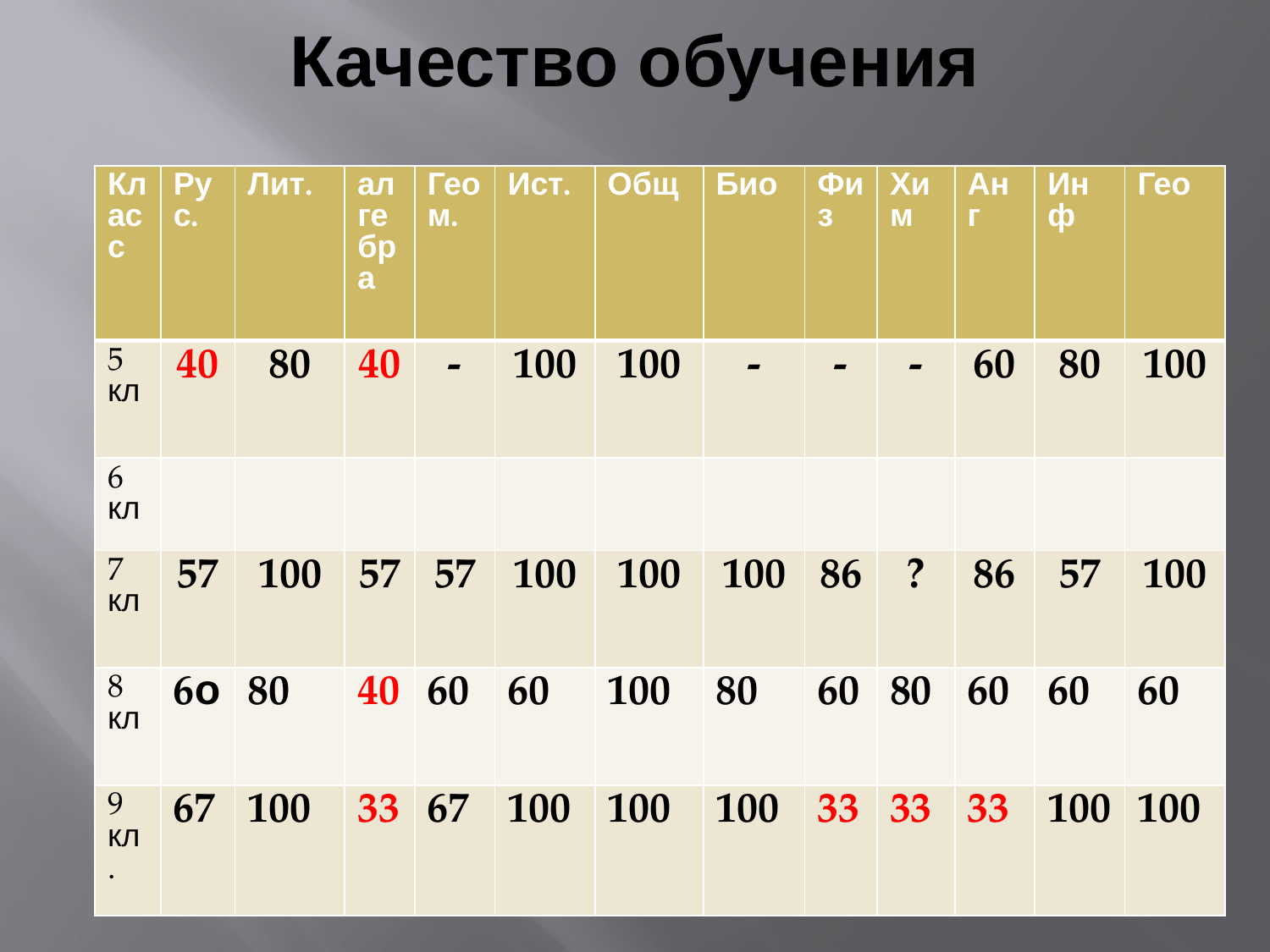

# Качество обучения
| Класс | Рус. | Лит. | алгебра | Геом. | Ист. | Общ | Био | Физ | Хим | Анг | Инф | Гео |
| --- | --- | --- | --- | --- | --- | --- | --- | --- | --- | --- | --- | --- |
| 5 кл | 40 | 80 | 40 | - | 100 | 100 | - | - | - | 60 | 80 | 100 |
| 6 кл |  |  |  |  |  |  |  |  |  |  |  |  |
| 7 кл | 57 | 100 | 57 | 57 | 100 | 100 | 100 | 86 | ? | 86 | 57 | 100 |
| 8 кл | 6о | 80 | 40 | 60 | 60 | 100 | 80 | 60 | 80 | 60 | 60 | 60 |
| 9 кл. | 67 | 100 | 33 | 67 | 100 | 100 | 100 | 33 | 33 | 33 | 100 | 100 |